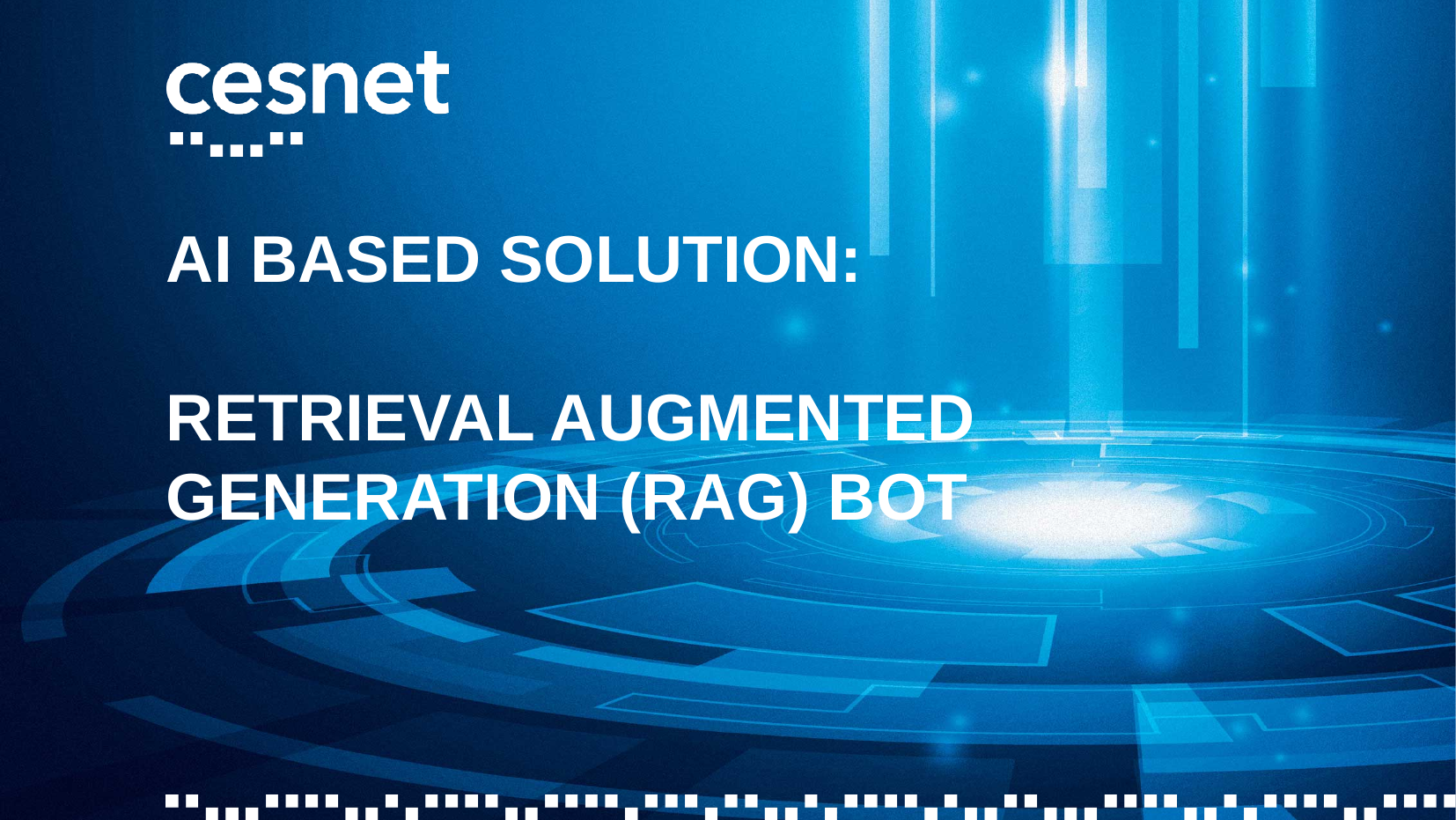

AI based solution:

Retrieval Augmented Generation (RAG) bot